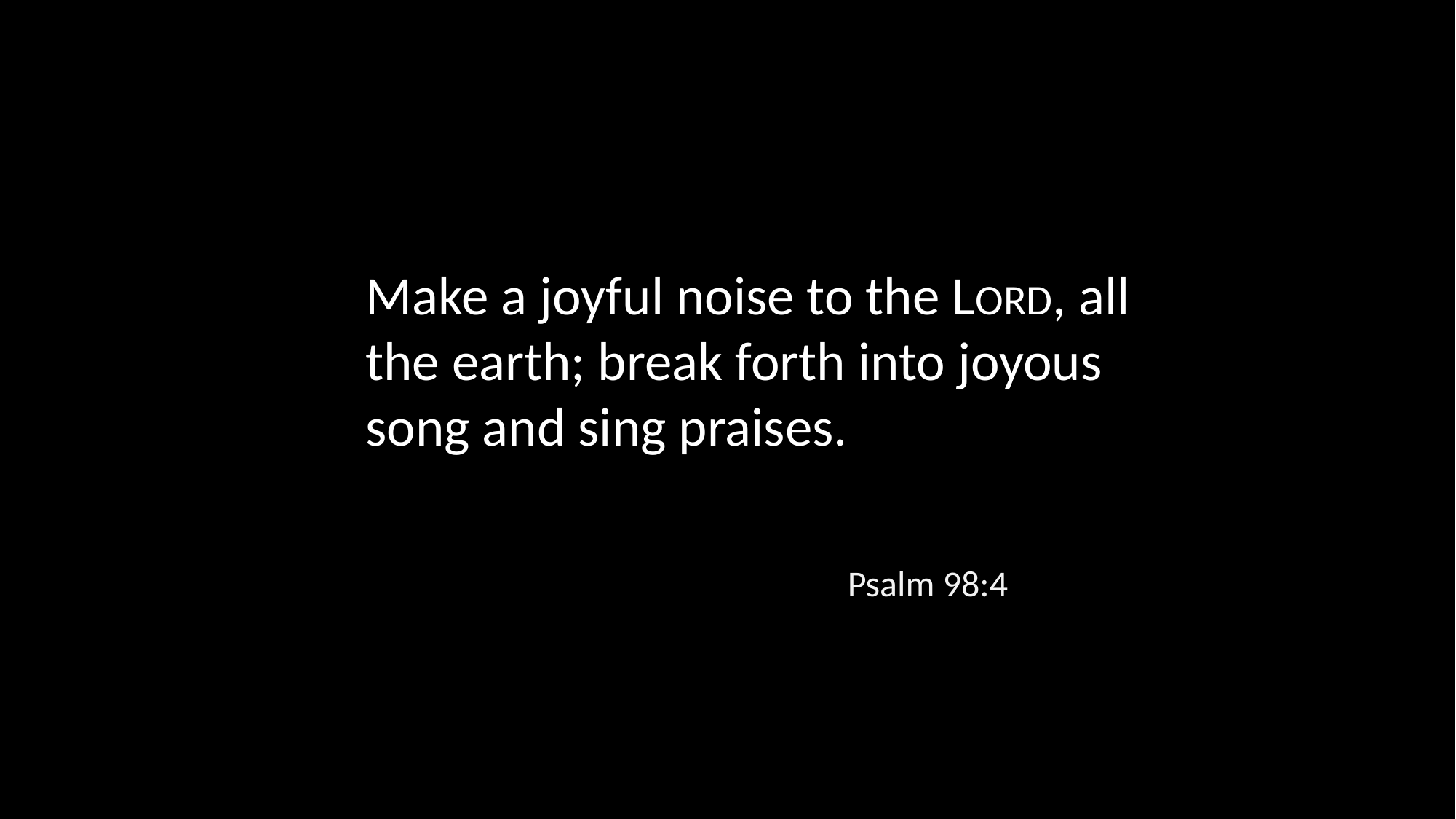

Make a joyful noise to the LORD, all the earth; break forth into joyous song and sing praises.
Psalm 98:4